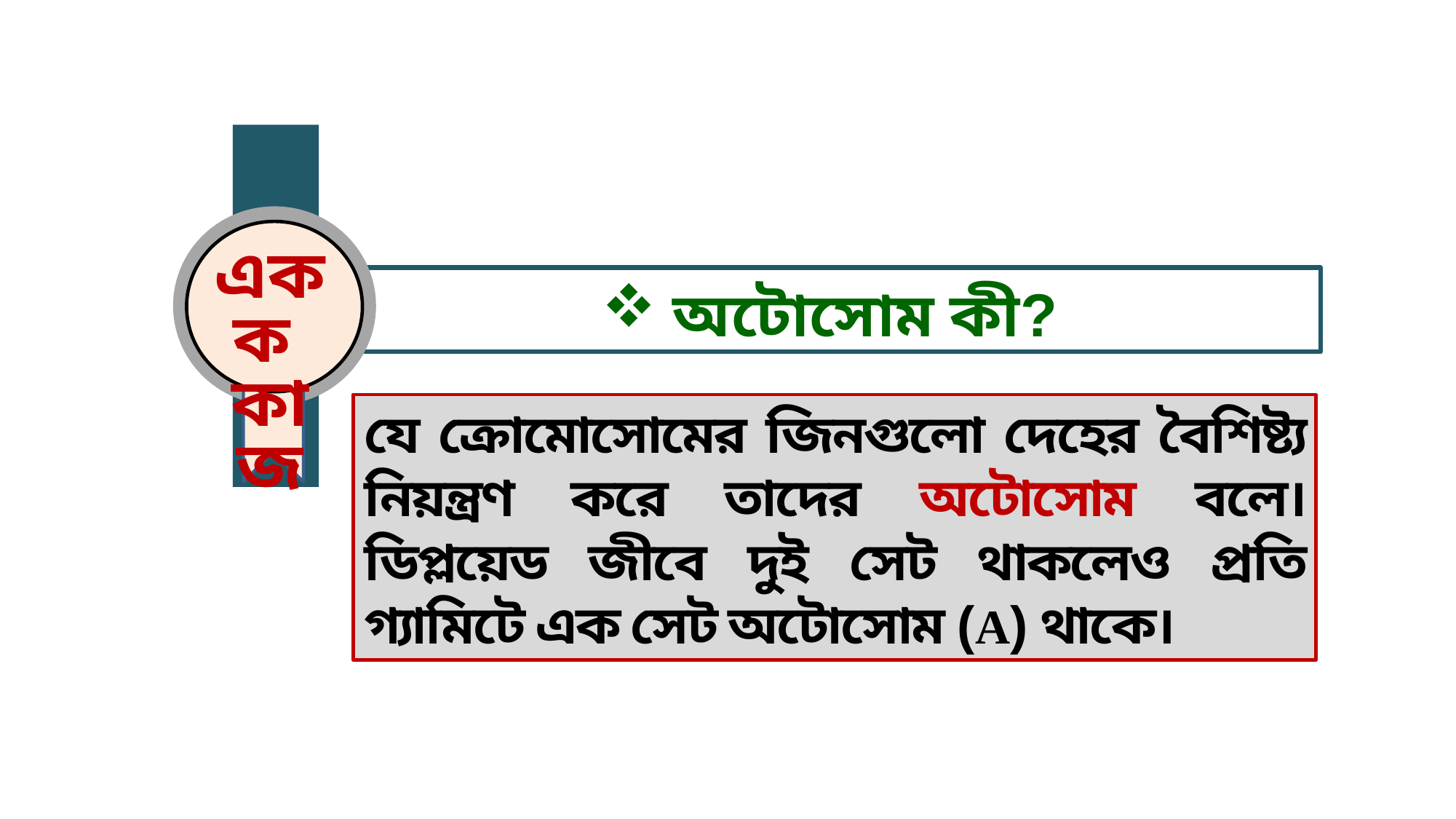

একক
কাজ

 অটোসোম কী?

যে ক্রোমোসোমের জিনগুলো দেহের বৈশিষ্ট্য নিয়ন্ত্রণ করে তাদের অটোসোম বলে। ডিপ্লয়েড জীবে দুই সেট থাকলেও প্রতি গ্যামিটে এক সেট অটোসোম (A) থাকে।